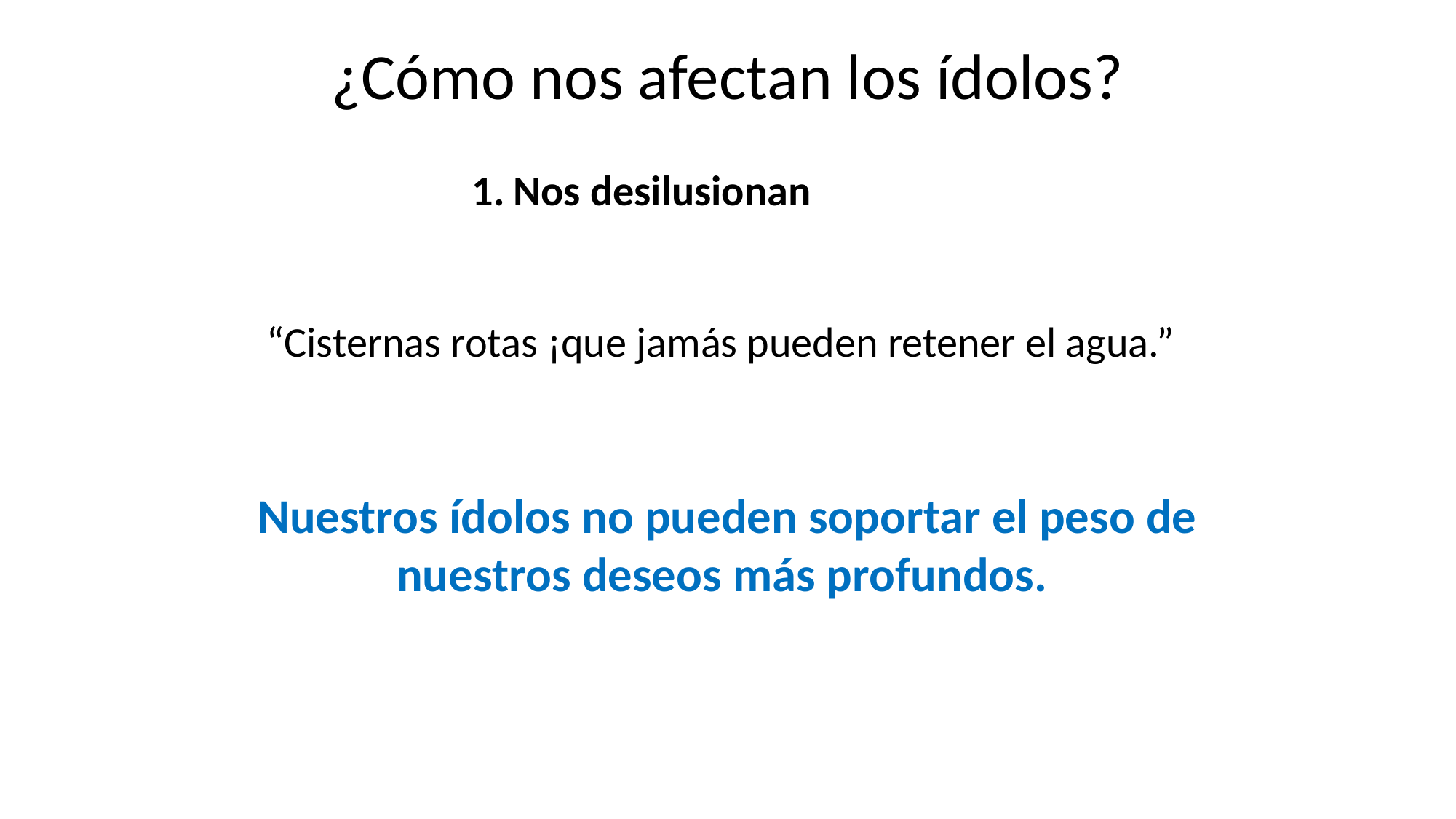

# ¿Cómo nos afectan los ídolos?
Nos desilusionan
“Cisternas rotas ¡que jamás pueden retener el agua.”
Nuestros ídolos no pueden soportar el peso de nuestros deseos más profundos.